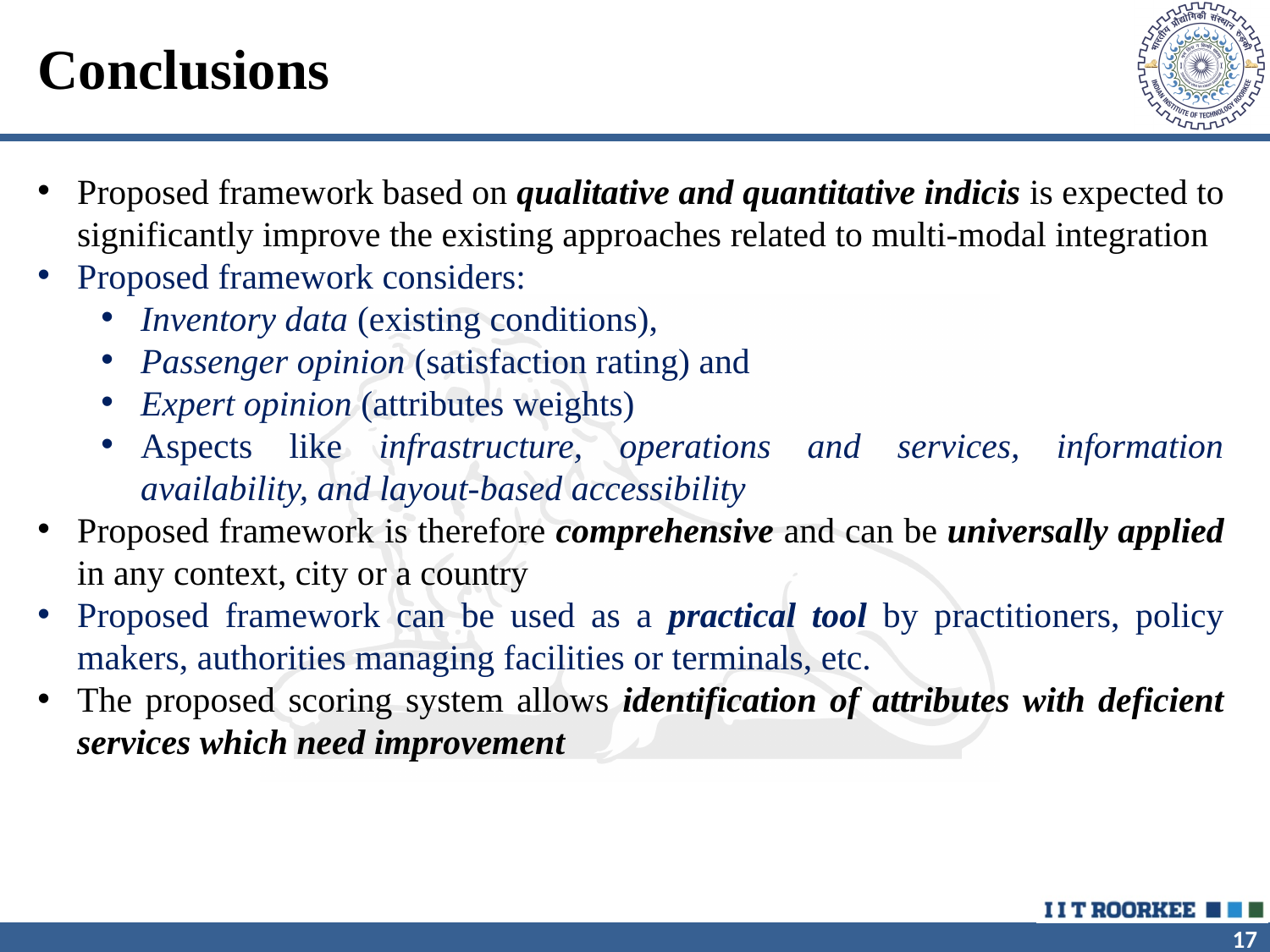

# Conclusions
Proposed framework based on qualitative and quantitative indicis is expected to significantly improve the existing approaches related to multi-modal integration
Proposed framework considers:
Inventory data (existing conditions),
Passenger opinion (satisfaction rating) and
Expert opinion (attributes weights)
Aspects like infrastructure, operations and services, information availability, and layout-based accessibility
Proposed framework is therefore comprehensive and can be universally applied in any context, city or a country
Proposed framework can be used as a practical tool by practitioners, policy makers, authorities managing facilities or terminals, etc.
The proposed scoring system allows identification of attributes with deficient services which need improvement